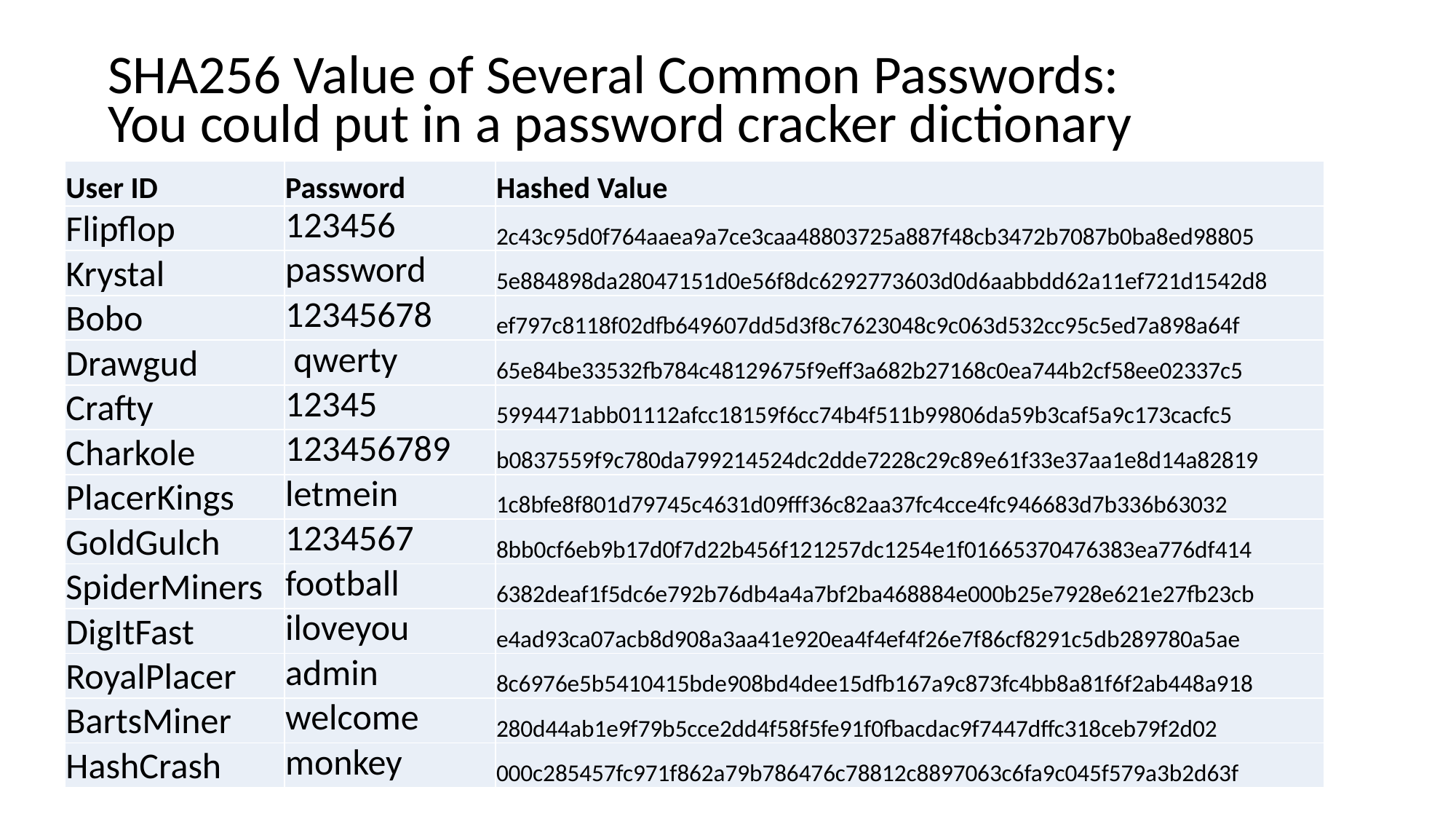

# SHA256 Value of Several Common Passwords: You could put in a password cracker dictionary
| User ID | Password | Hashed Value |
| --- | --- | --- |
| Flipflop | 123456 | 2c43c95d0f764aaea9a7ce3caa48803725a887f48cb3472b7087b0ba8ed98805 |
| Krystal | password | 5e884898da28047151d0e56f8dc6292773603d0d6aabbdd62a11ef721d1542d8 |
| Bobo | 12345678 | ef797c8118f02dfb649607dd5d3f8c7623048c9c063d532cc95c5ed7a898a64f |
| Drawgud | qwerty | 65e84be33532fb784c48129675f9eff3a682b27168c0ea744b2cf58ee02337c5 |
| Crafty | 12345 | 5994471abb01112afcc18159f6cc74b4f511b99806da59b3caf5a9c173cacfc5 |
| Charkole | 123456789 | b0837559f9c780da799214524dc2dde7228c29c89e61f33e37aa1e8d14a82819 |
| PlacerKings | letmein | 1c8bfe8f801d79745c4631d09fff36c82aa37fc4cce4fc946683d7b336b63032 |
| GoldGulch | 1234567 | 8bb0cf6eb9b17d0f7d22b456f121257dc1254e1f01665370476383ea776df414 |
| SpiderMiners | football | 6382deaf1f5dc6e792b76db4a4a7bf2ba468884e000b25e7928e621e27fb23cb |
| DigItFast | iloveyou | e4ad93ca07acb8d908a3aa41e920ea4f4ef4f26e7f86cf8291c5db289780a5ae |
| RoyalPlacer | admin | 8c6976e5b5410415bde908bd4dee15dfb167a9c873fc4bb8a81f6f2ab448a918 |
| BartsMiner | welcome | 280d44ab1e9f79b5cce2dd4f58f5fe91f0fbacdac9f7447dffc318ceb79f2d02 |
| HashCrash | monkey | 000c285457fc971f862a79b786476c78812c8897063c6fa9c045f579a3b2d63f |